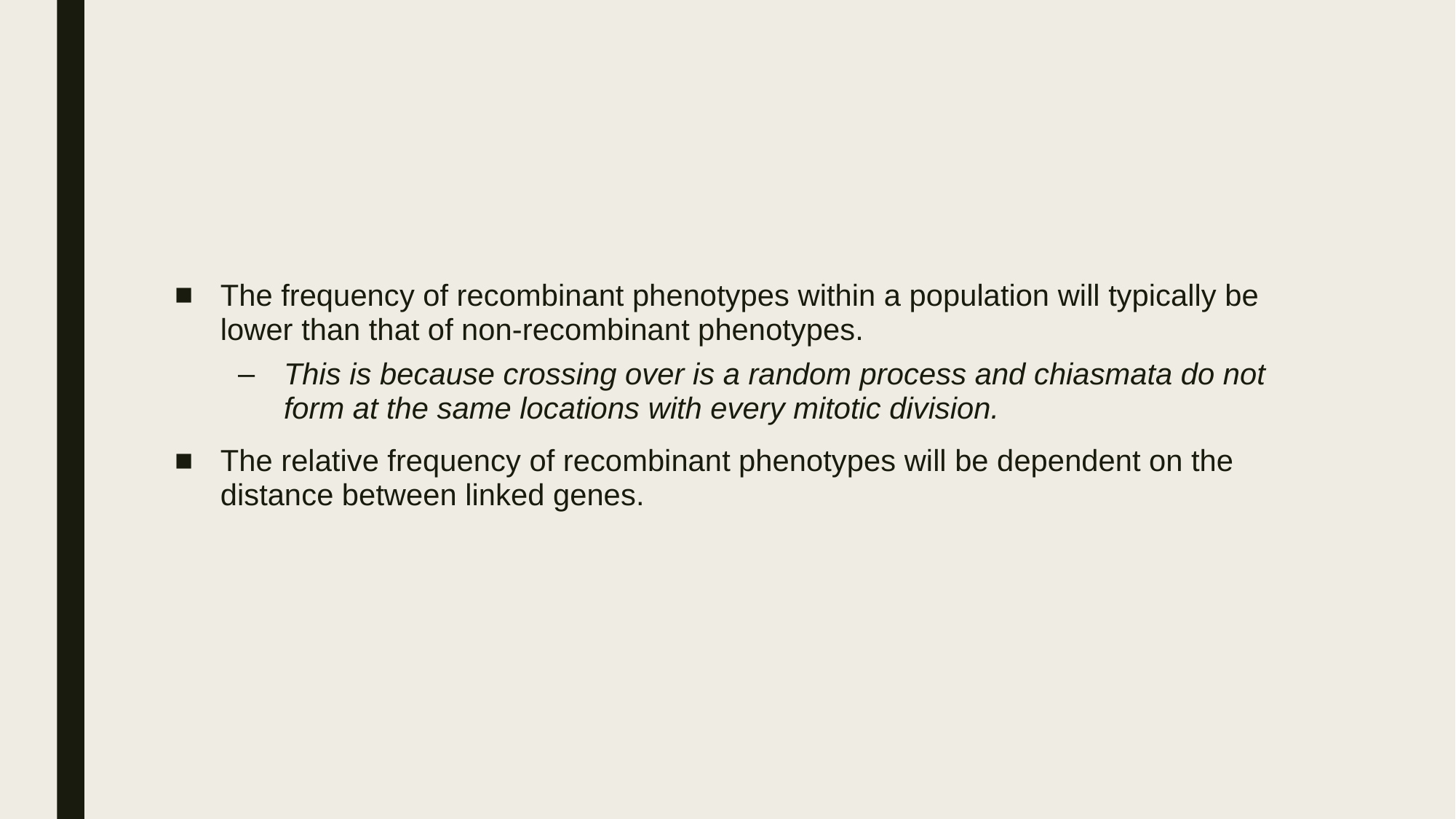

#
The frequency of recombinant phenotypes within a population will typically be lower than that of non-recombinant phenotypes.
This is because crossing over is a random process and chiasmata do not form at the same locations with every mitotic division.
The relative frequency of recombinant phenotypes will be dependent on the distance between linked genes.